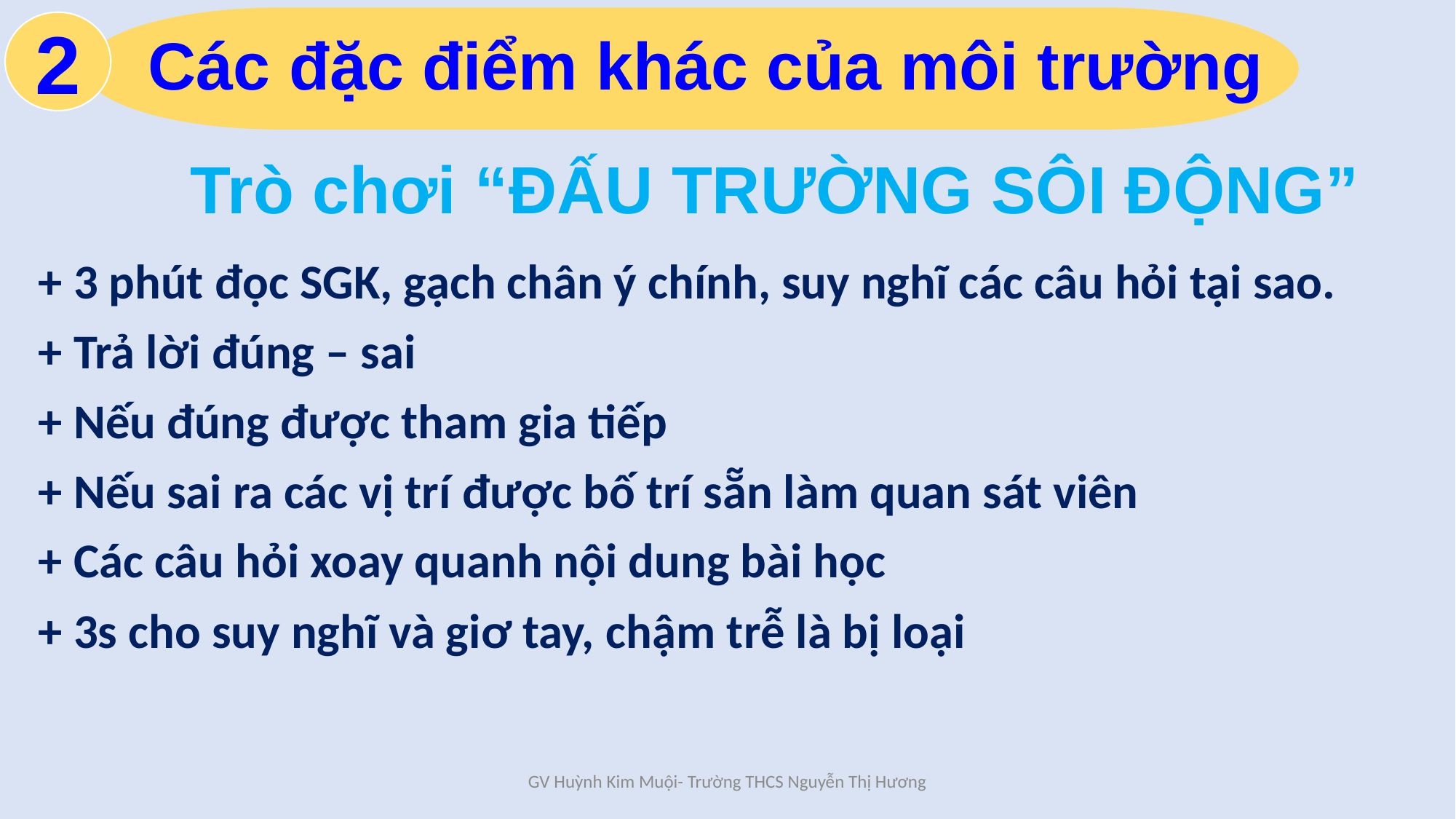

2
Các đặc điểm khác của môi trường
Trò chơi “ĐẤU TRƯỜNG SÔI ĐỘNG”
+ 3 phút đọc SGK, gạch chân ý chính, suy nghĩ các câu hỏi tại sao.
+ Trả lời đúng – sai
+ Nếu đúng được tham gia tiếp
+ Nếu sai ra các vị trí được bố trí sẵn làm quan sát viên
+ Các câu hỏi xoay quanh nội dung bài học
+ 3s cho suy nghĩ và giơ tay, chậm trễ là bị loại

GV Huỳnh Kim Muội- Trường THCS Nguyễn Thị Hương
14